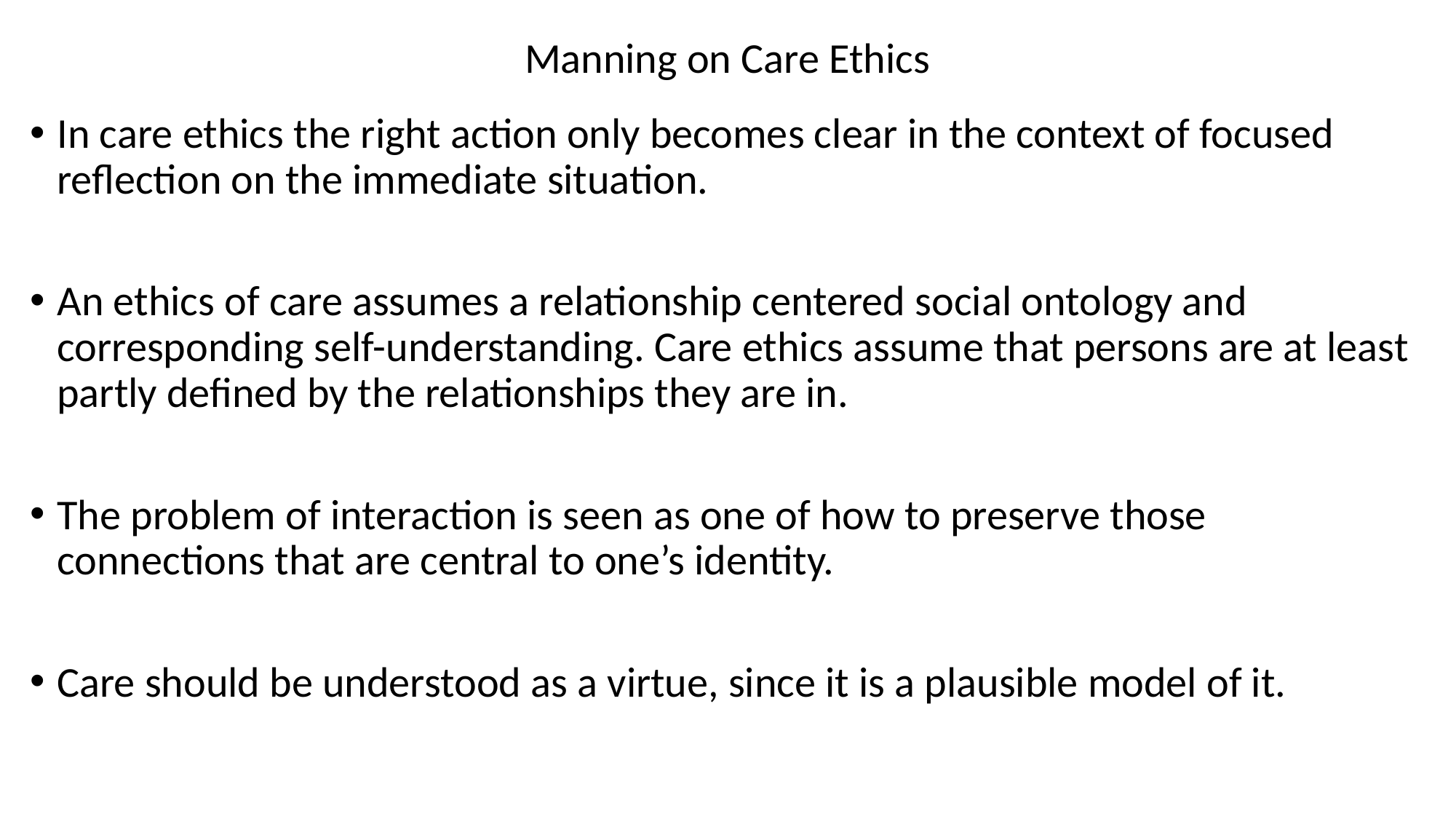

# Manning on Care Ethics
In care ethics the right action only becomes clear in the context of focused reflection on the immediate situation.

An ethics of care assumes a relationship centered social ontology and corresponding self-understanding. Care ethics assume that persons are at least partly defined by the relationships they are in.

The problem of interaction is seen as one of how to preserve those connections that are central to one’s identity.

Care should be understood as a virtue, since it is a plausible model of it.